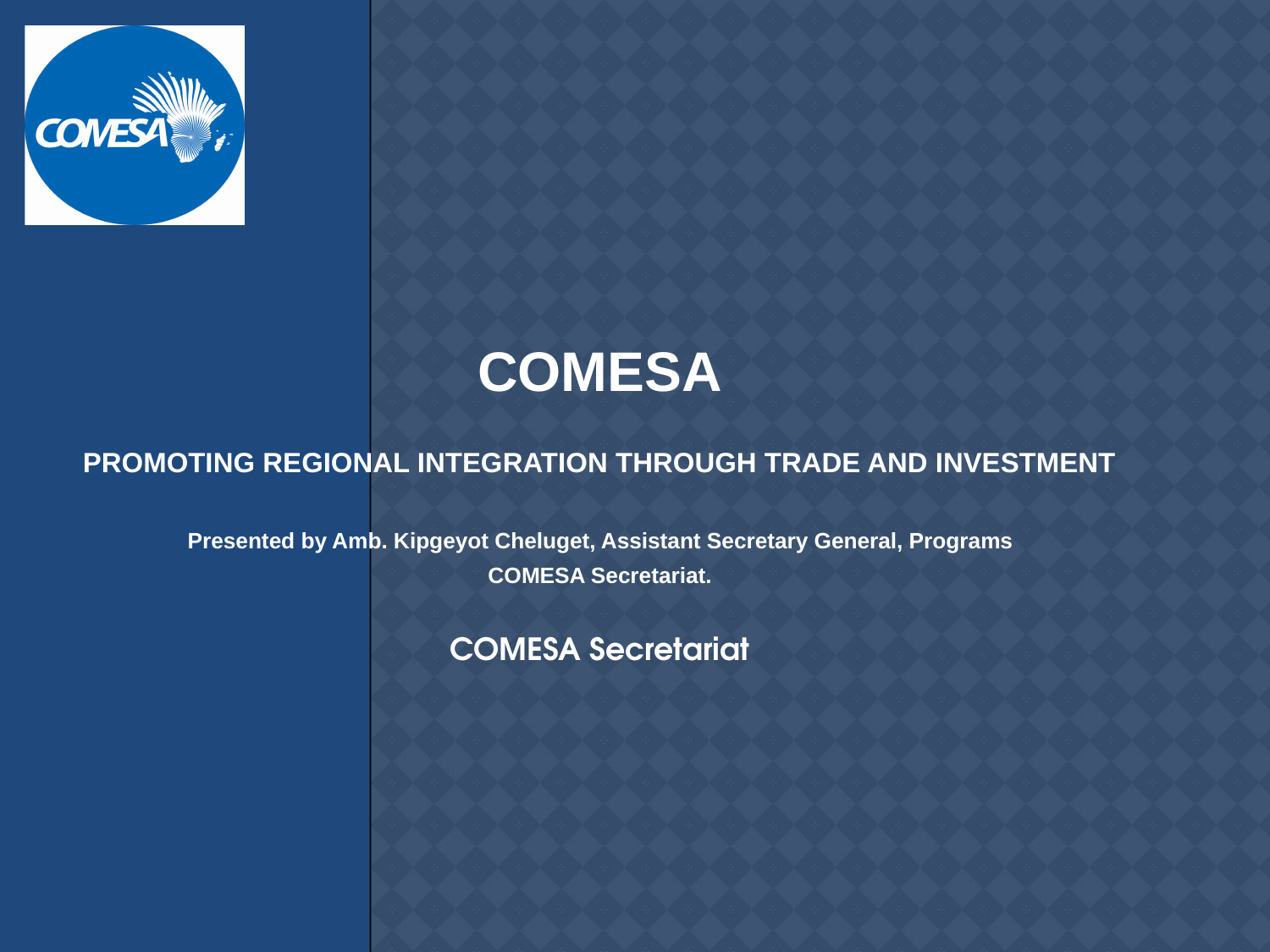

#

COMESA
PROMOTING REGIONAL INTEGRATION THROUGH TRADE AND INVESTMENT

Presented by Amb. Kipgeyot Cheluget, Assistant Secretary General, Programs
COMESA Secretariat.

COMESA Secretariat